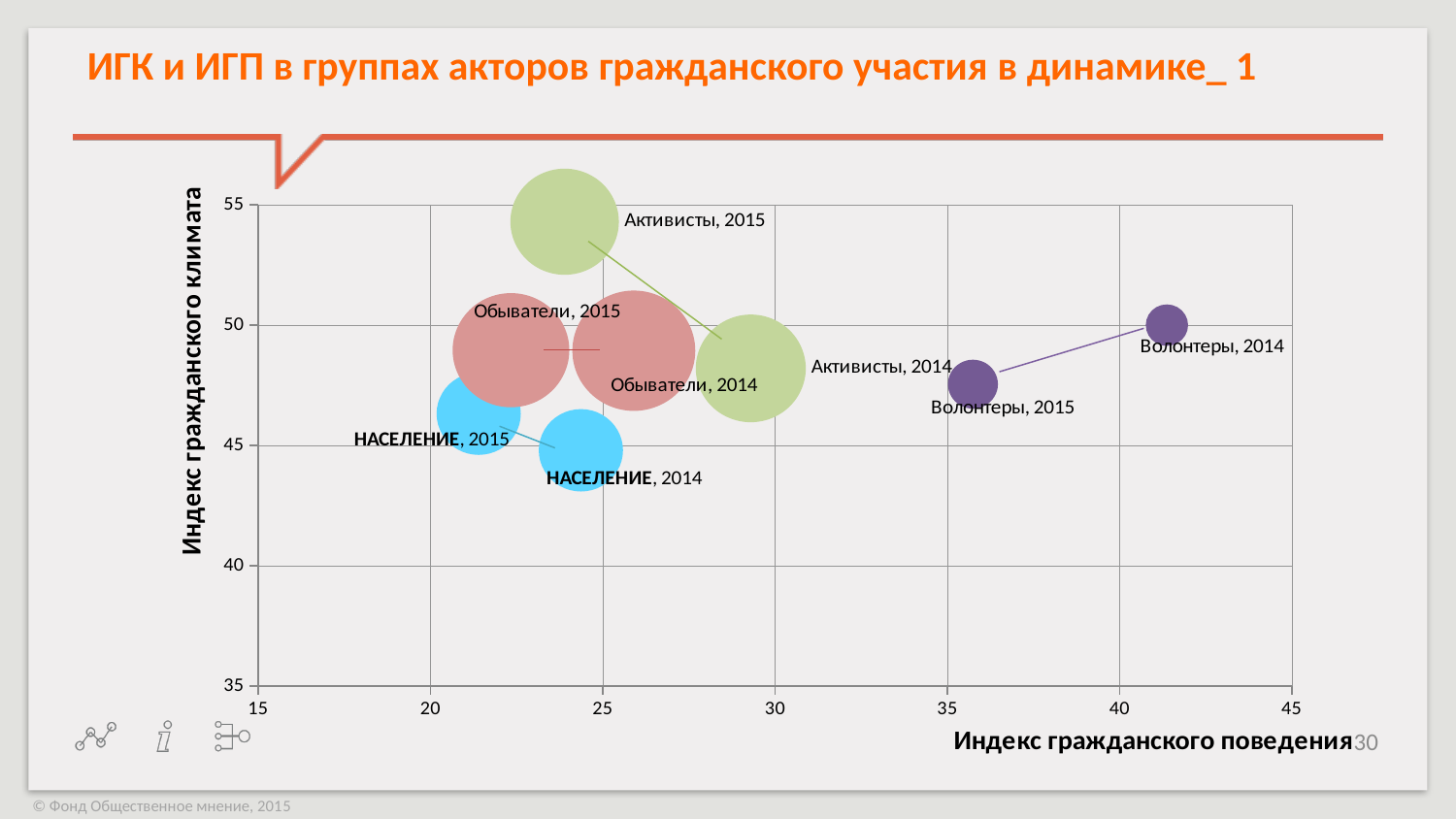

# ИГК и ИГП в группах акторов гражданского участия в динамике_ 1

### Chart

| Category |  |
|---|---|